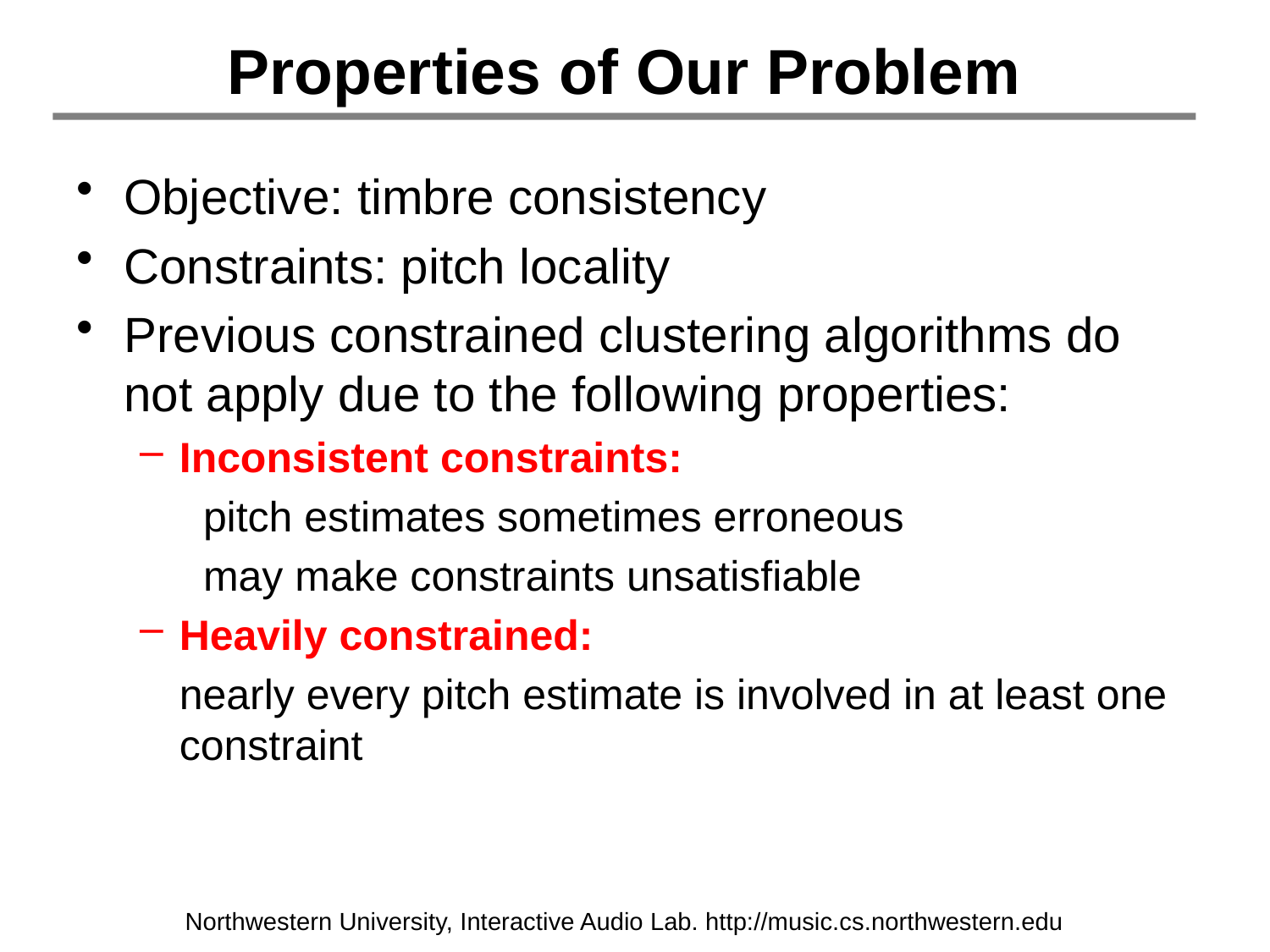

# Properties of Our Problem
Objective: timbre consistency
Constraints: pitch locality
Previous constrained clustering algorithms do not apply due to the following properties:
Inconsistent constraints:
	pitch estimates sometimes erroneous
	may make constraints unsatisfiable
Heavily constrained:
	nearly every pitch estimate is involved in at least one constraint

Northwestern University, Interactive Audio Lab. http://music.cs.northwestern.edu